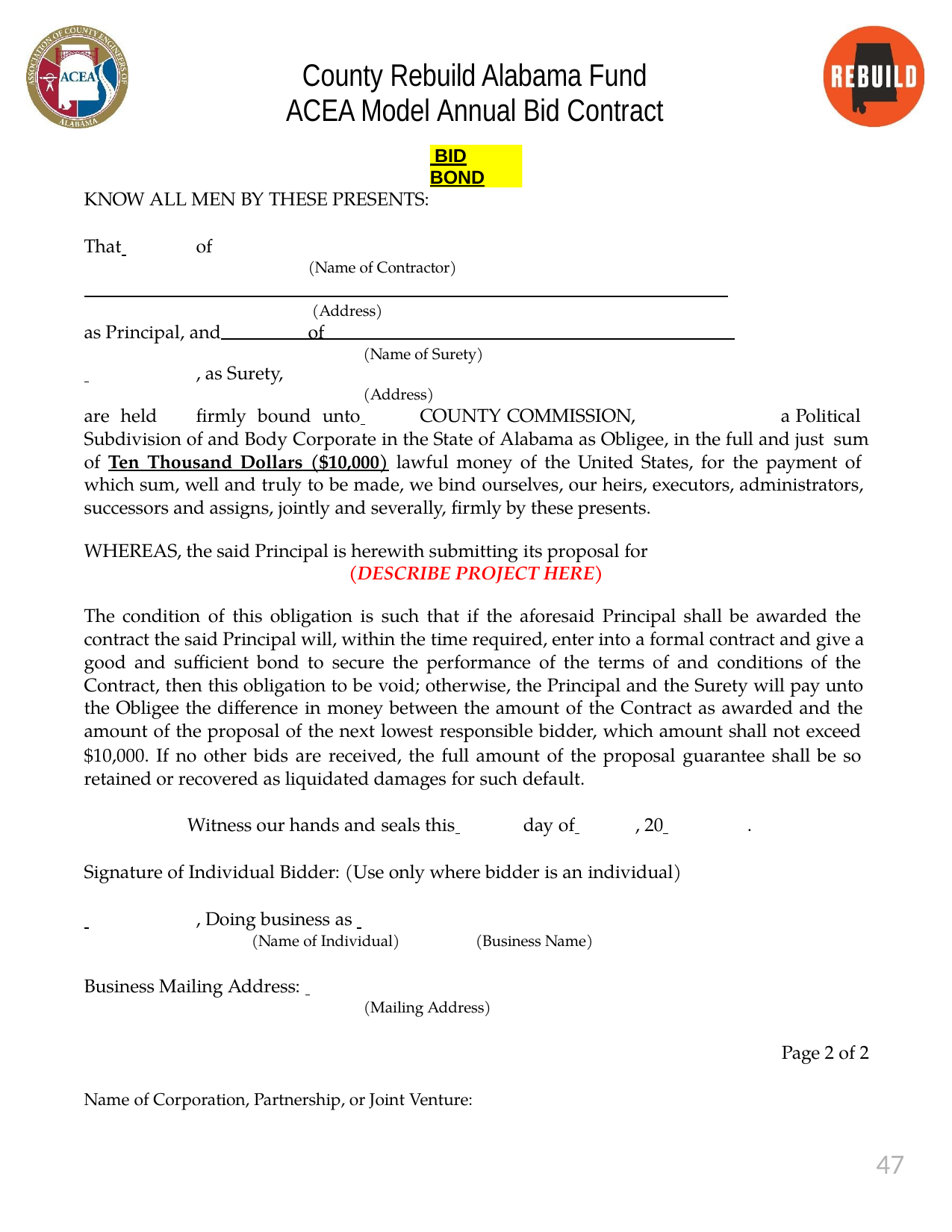

County Rebuild Alabama Fund  ACEA Model Annual Bid Contract
 BID BOND
KNOW ALL MEN BY THESE PRESENTS:

That 	of
(Name of Contractor)

(Address)
as Principal, and	of
(Name of Surety)

 	, as Surety,
(Address)
are  held	firmly  bound  unto 	COUNTY COMMISSION,
a Political
Subdivision of and Body Corporate in the State of Alabama as Obligee, in the full and just  sum of Ten Thousand Dollars ($10,000) lawful money of the United States, for the payment of  which sum, well and truly to be made, we bind ourselves, our heirs, executors, administrators,  successors and assigns, jointly and severally, firmly by these presents.

WHEREAS, the said Principal is herewith submitting its proposal for
(DESCRIBE PROJECT HERE)
The condition of this obligation is such that if the aforesaid Principal shall be awarded the  contract the said Principal will, within the time required, enter into a formal contract and give a  good and sufficient bond to secure the performance of the terms of and conditions of the  Contract, then this obligation to be void; otherwise, the Principal and the Surety will pay unto  the Obligee the difference in money between the amount of the Contract as awarded and the  amount of the proposal of the next lowest responsible bidder, which amount shall not exceed
$10,000. If no other bids are received, the full amount of the proposal guarantee shall be so  retained or recovered as liquidated damages for such default.

Witness our hands and seals this 	day of 	, 20 	.

Signature of Individual Bidder: (Use only where bidder is an individual)

 	, Doing business as
(Name of Individual)	(Business Name)

Business Mailing Address:
(Mailing Address)

Page 2 of 2

Name of Corporation, Partnership, or Joint Venture:
47